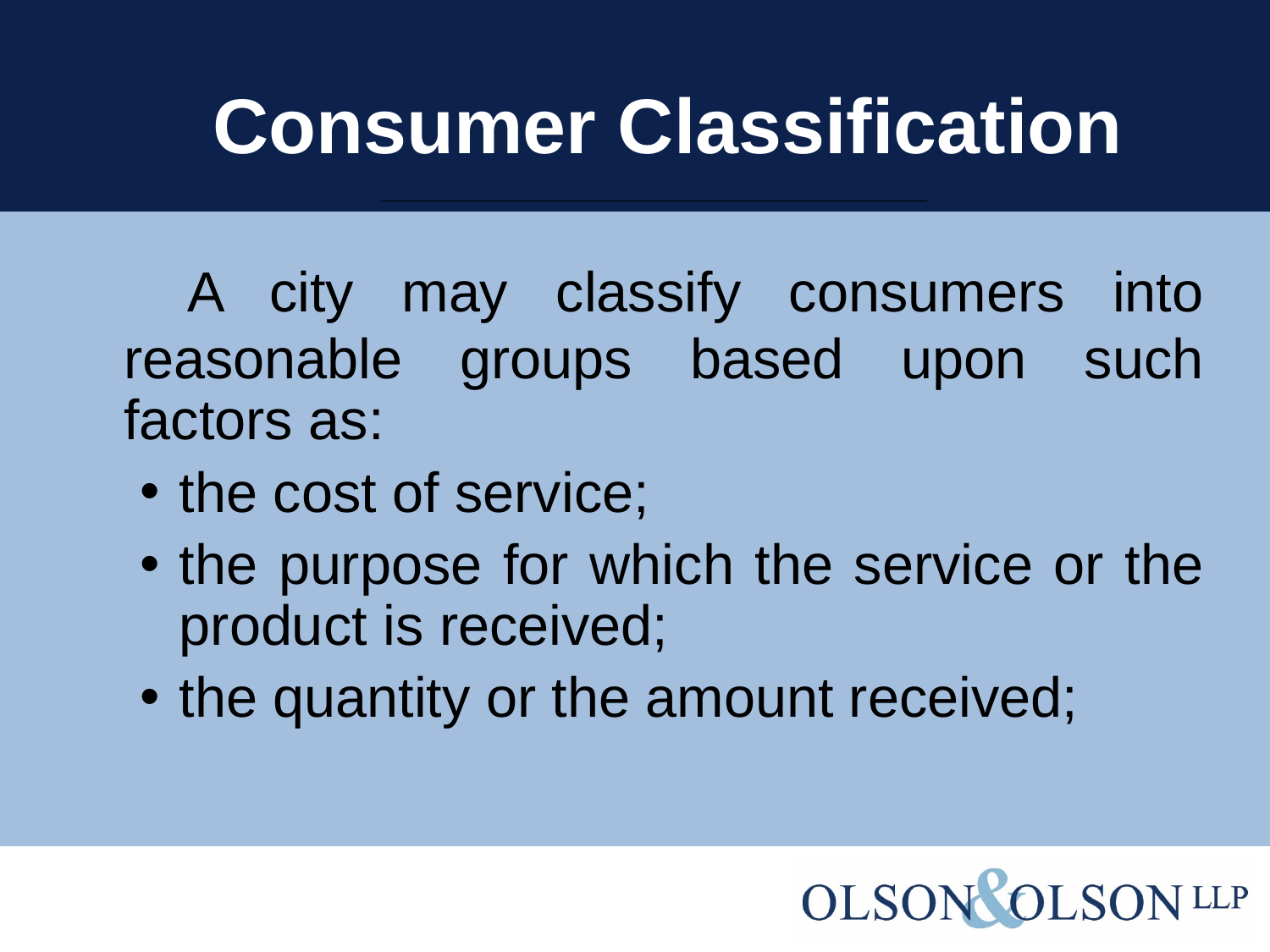

# Consumer Classification
  A city may classify consumers into reasonable groups based upon such factors as:
the cost of service;
the purpose for which the service or the product is received;
the quantity or the amount received;